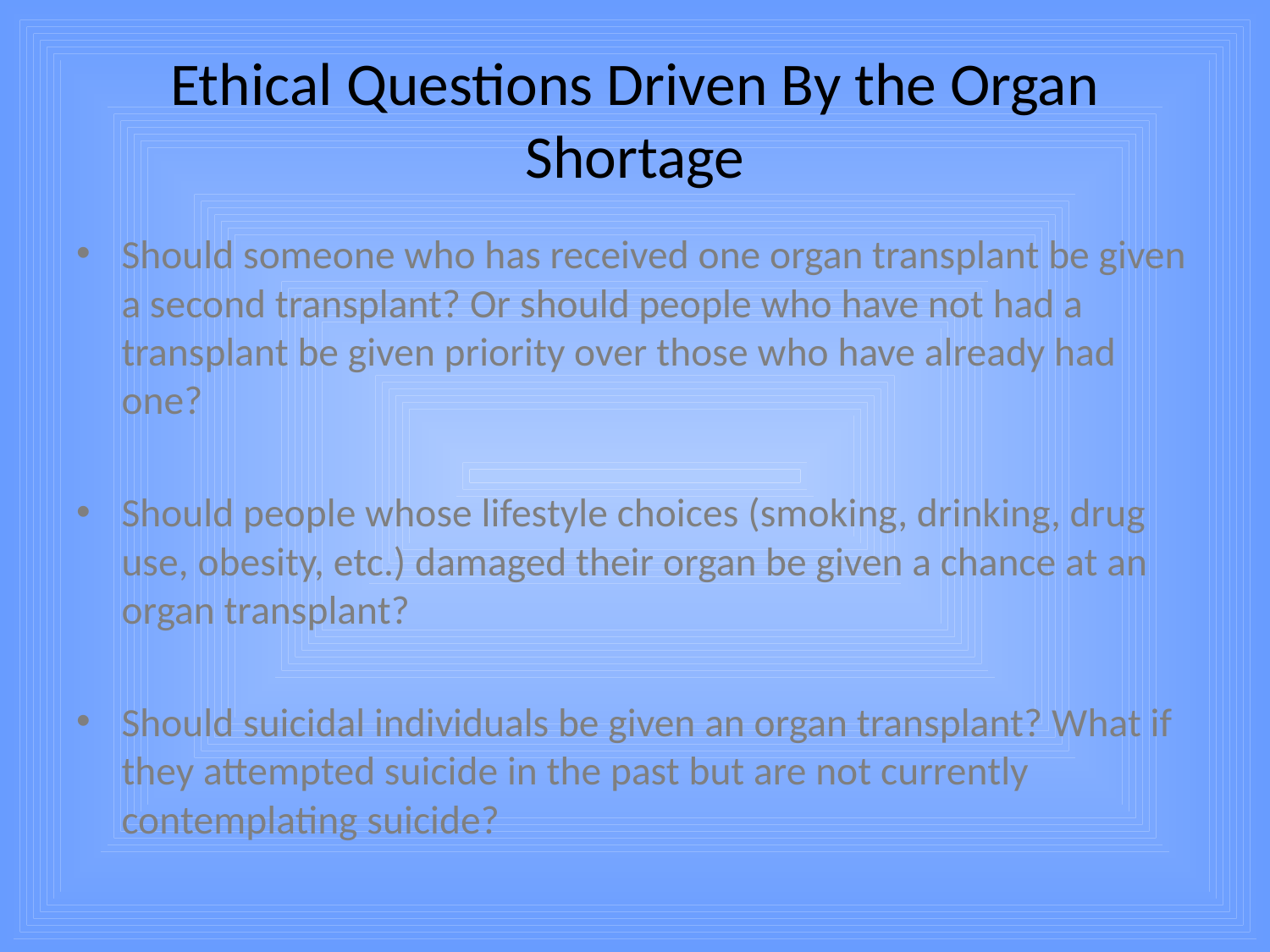

# Ethical Questions Driven By the Organ Shortage
Should someone who has received one organ transplant be given a second transplant? Or should people who have not had a transplant be given priority over those who have already had one?

Should people whose lifestyle choices (smoking, drinking, drug use, obesity, etc.) damaged their organ be given a chance at an organ transplant?

Should suicidal individuals be given an organ transplant? What if they attempted suicide in the past but are not currently contemplating suicide?